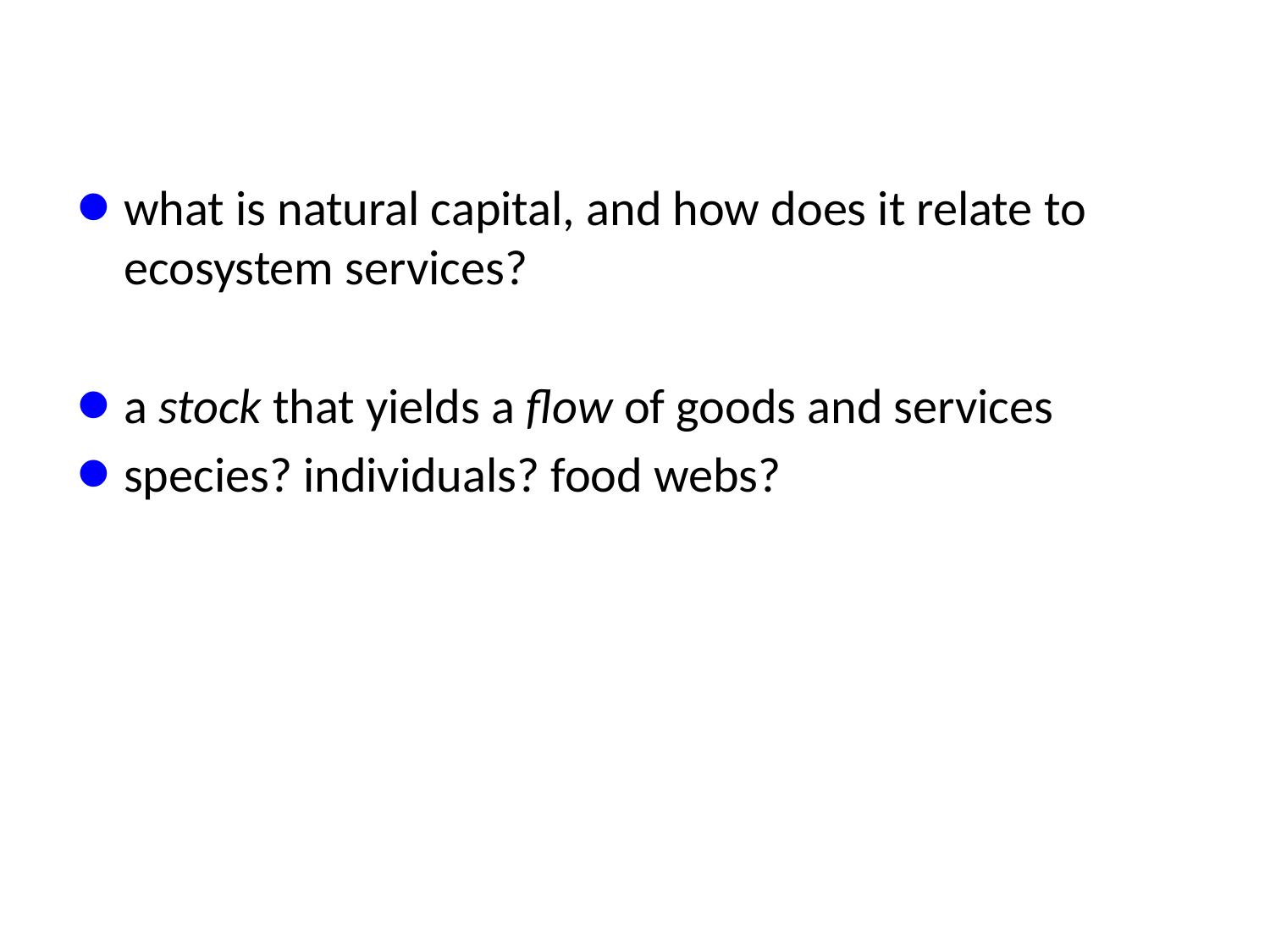

what is natural capital, and how does it relate to ecosystem services?

a stock that yields a flow of goods and services
species? individuals? food webs?